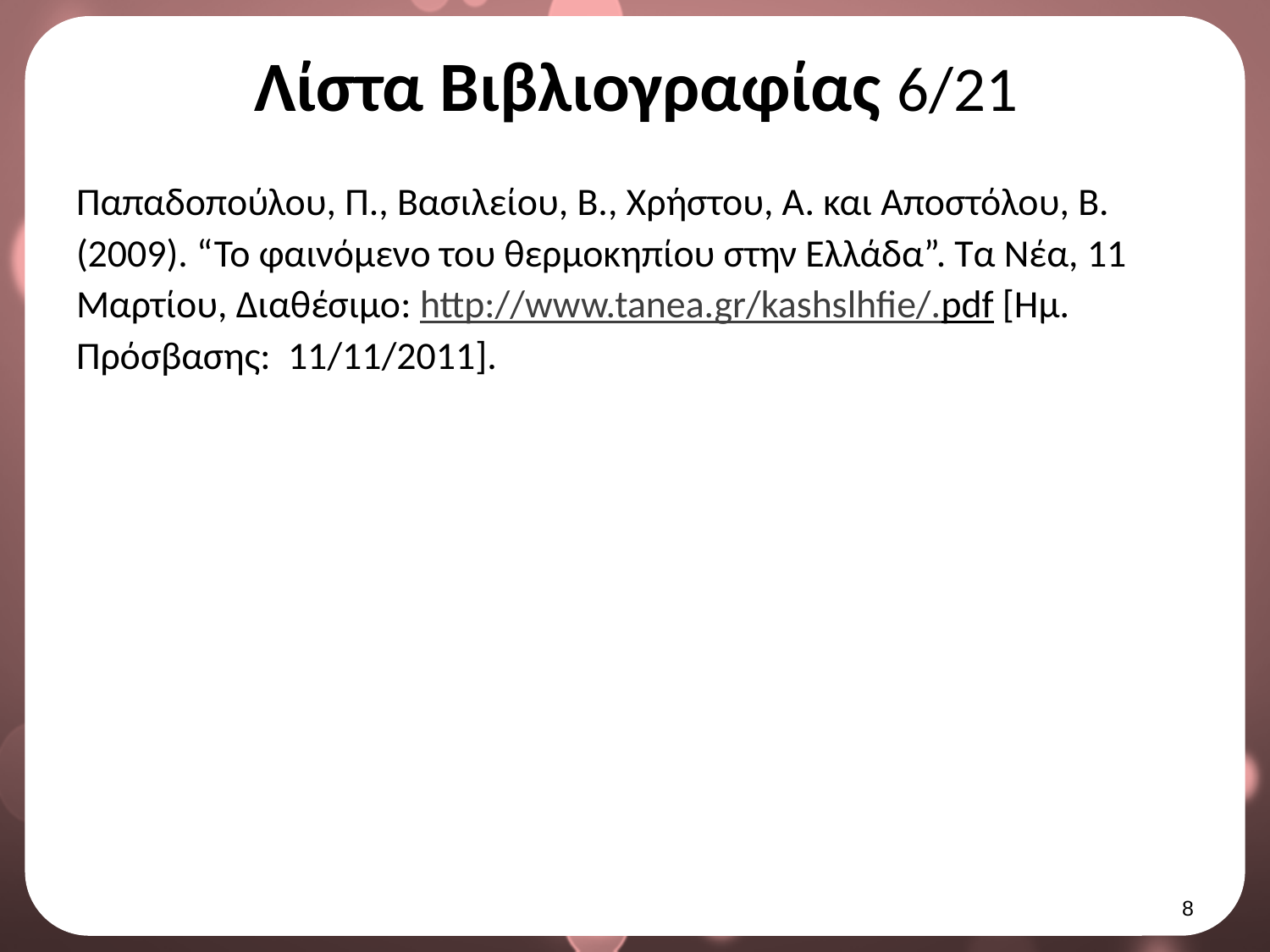

# Λίστα Βιβλιογραφίας 6/21
Παπαδοπούλου, Π., Βασιλείου, Β., Χρήστου, Α. και Αποστόλου, Β. (2009). “Το φαινόμενο του θερμοκηπίου στην Ελλάδα”. Τα Νέα, 11 Μαρτίου, Διαθέσιμο: http://www.tanea.gr/kashslhfie/.pdf [Ημ. Πρόσβασης:  11/11/2011].

8